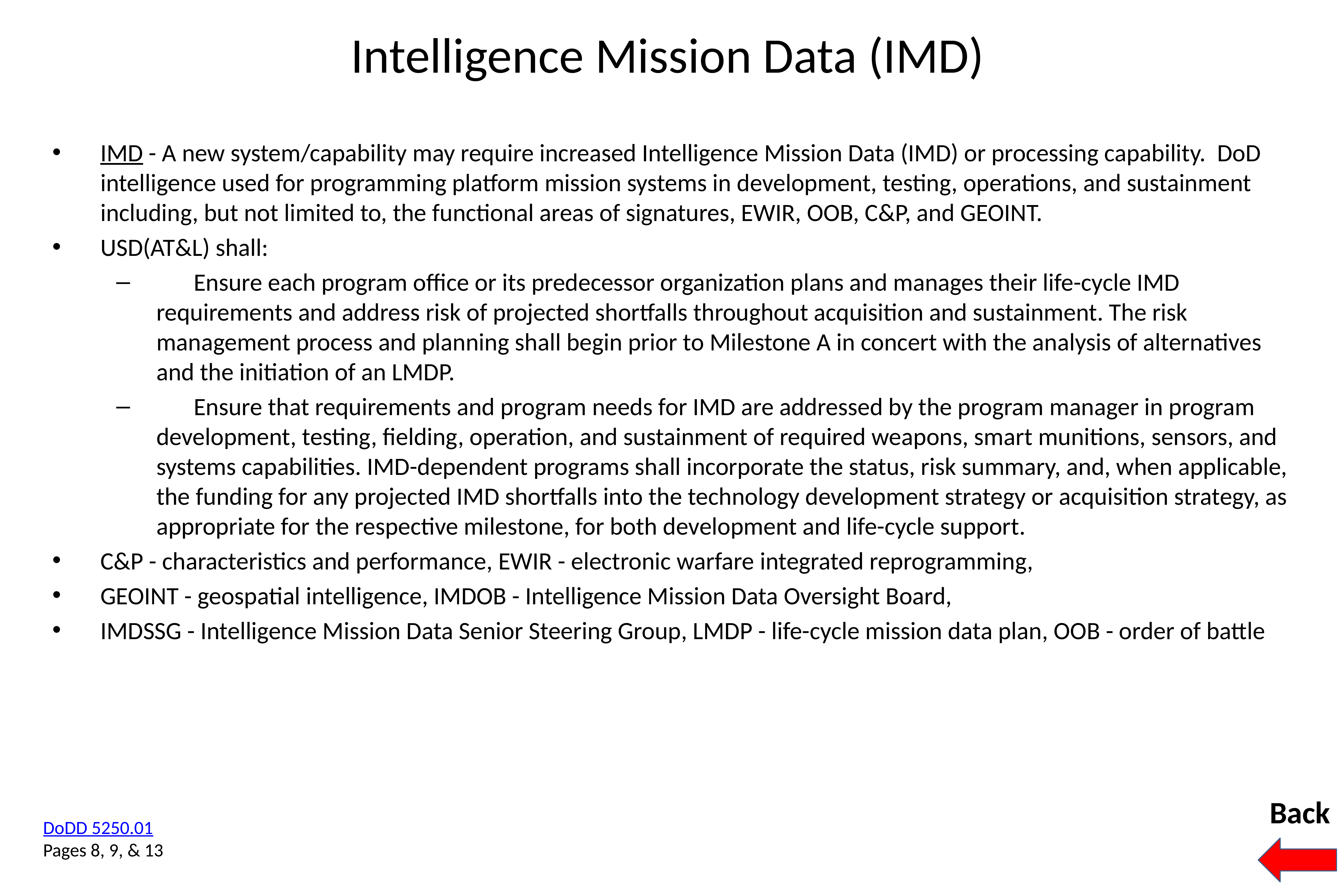

# Intelligence Mission Data (IMD)
IMD - A new system/capability may require increased Intelligence Mission Data (IMD) or processing capability.  DoD intelligence used for programming platform mission systems in development, testing, operations, and sustainment including, but not limited to, the functional areas of signatures, EWIR, OOB, C&P, and GEOINT.
USD(AT&L) shall:
	Ensure each program office or its predecessor organization plans and manages their life-cycle IMD requirements and address risk of projected shortfalls throughout acquisition and sustainment. The risk management process and planning shall begin prior to Milestone A in concert with the analysis of alternatives and the initiation of an LMDP.
	Ensure that requirements and program needs for IMD are addressed by the program manager in program development, testing, fielding, operation, and sustainment of required weapons, smart munitions, sensors, and systems capabilities. IMD-dependent programs shall incorporate the status, risk summary, and, when applicable, the funding for any projected IMD shortfalls into the technology development strategy or acquisition strategy, as appropriate for the respective milestone, for both development and life-cycle support.
C&P - characteristics and performance, EWIR - electronic warfare integrated reprogramming,
GEOINT - geospatial intelligence, IMDOB - Intelligence Mission Data Oversight Board,
IMDSSG - Intelligence Mission Data Senior Steering Group, LMDP - life-cycle mission data plan, OOB - order of battle

Back

DoDD 5250.01
Pages 8, 9, & 13